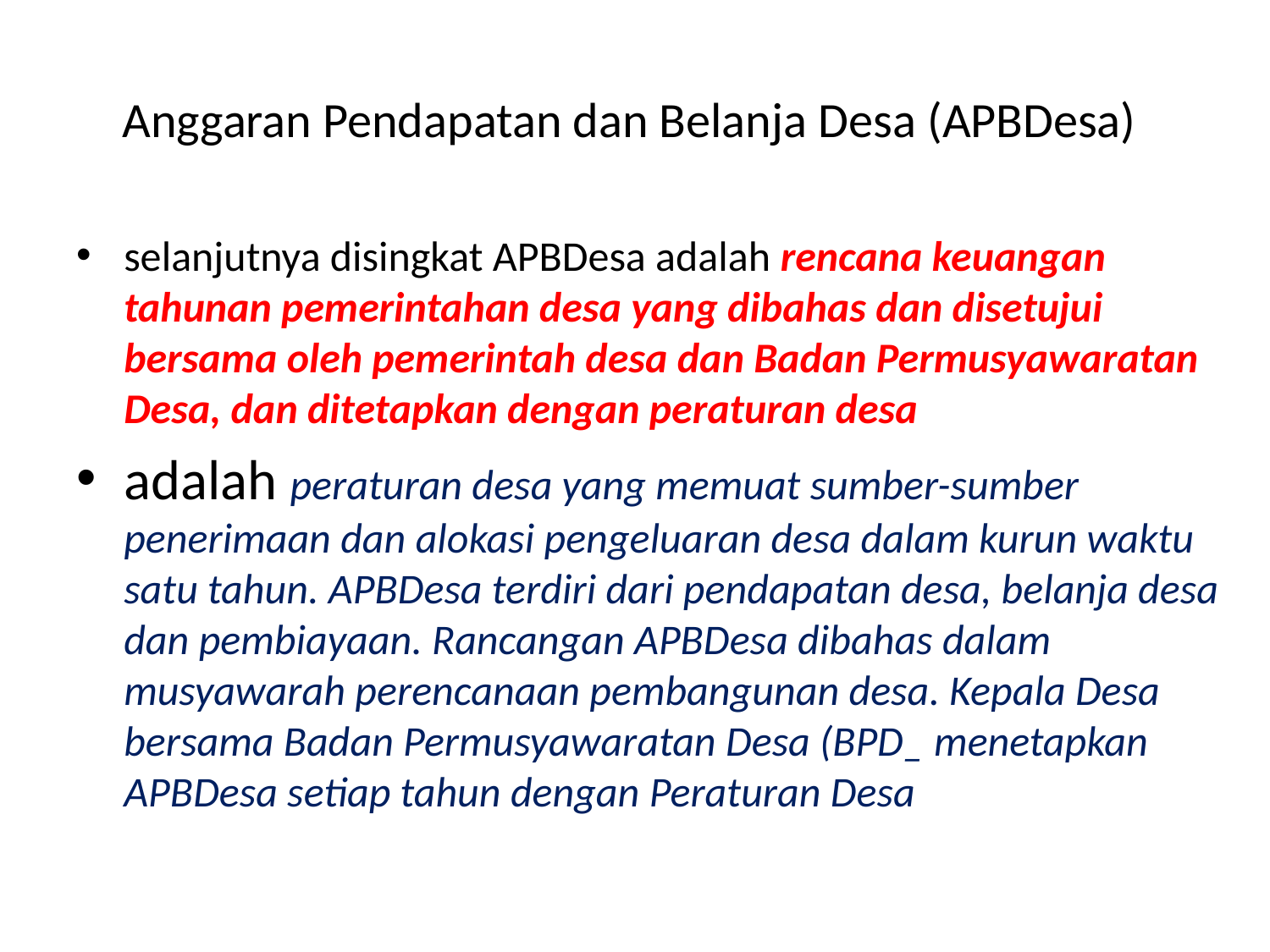

# Anggaran Pendapatan dan Belanja Desa (APBDesa)
selanjutnya disingkat APBDesa adalah rencana keuangan tahunan pemerintahan desa yang dibahas dan disetujui bersama oleh pemerintah desa dan Badan Permusyawaratan Desa, dan ditetapkan dengan peraturan desa
adalah peraturan desa yang memuat sumber-sumber penerimaan dan alokasi pengeluaran desa dalam kurun waktu satu tahun. APBDesa terdiri dari pendapatan desa, belanja desa dan pembiayaan. Rancangan APBDesa dibahas dalam musyawarah perencanaan pembangunan desa. Kepala Desa bersama Badan Permusyawaratan Desa (BPD_ menetapkan APBDesa setiap tahun dengan Peraturan Desa